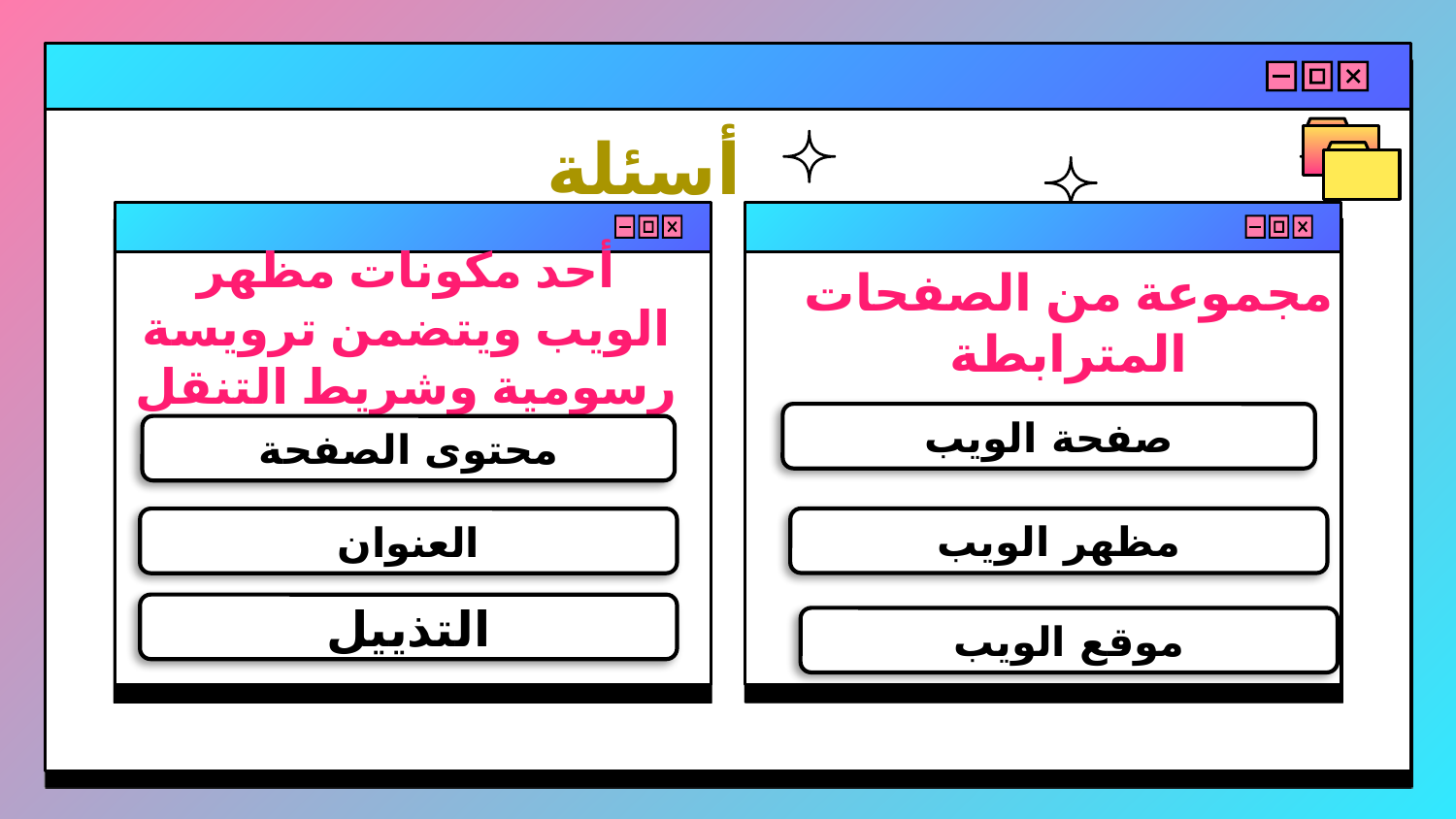

# أسئلة

مجموعة من الصفحات المترابطة
أحد مكونات مظهر الويب ويتضمن ترويسة رسومية وشريط التنقل
صفحة الويب
محتوى الصفحة
مظهر الويب
العنوان
التذييل
موقع الويب